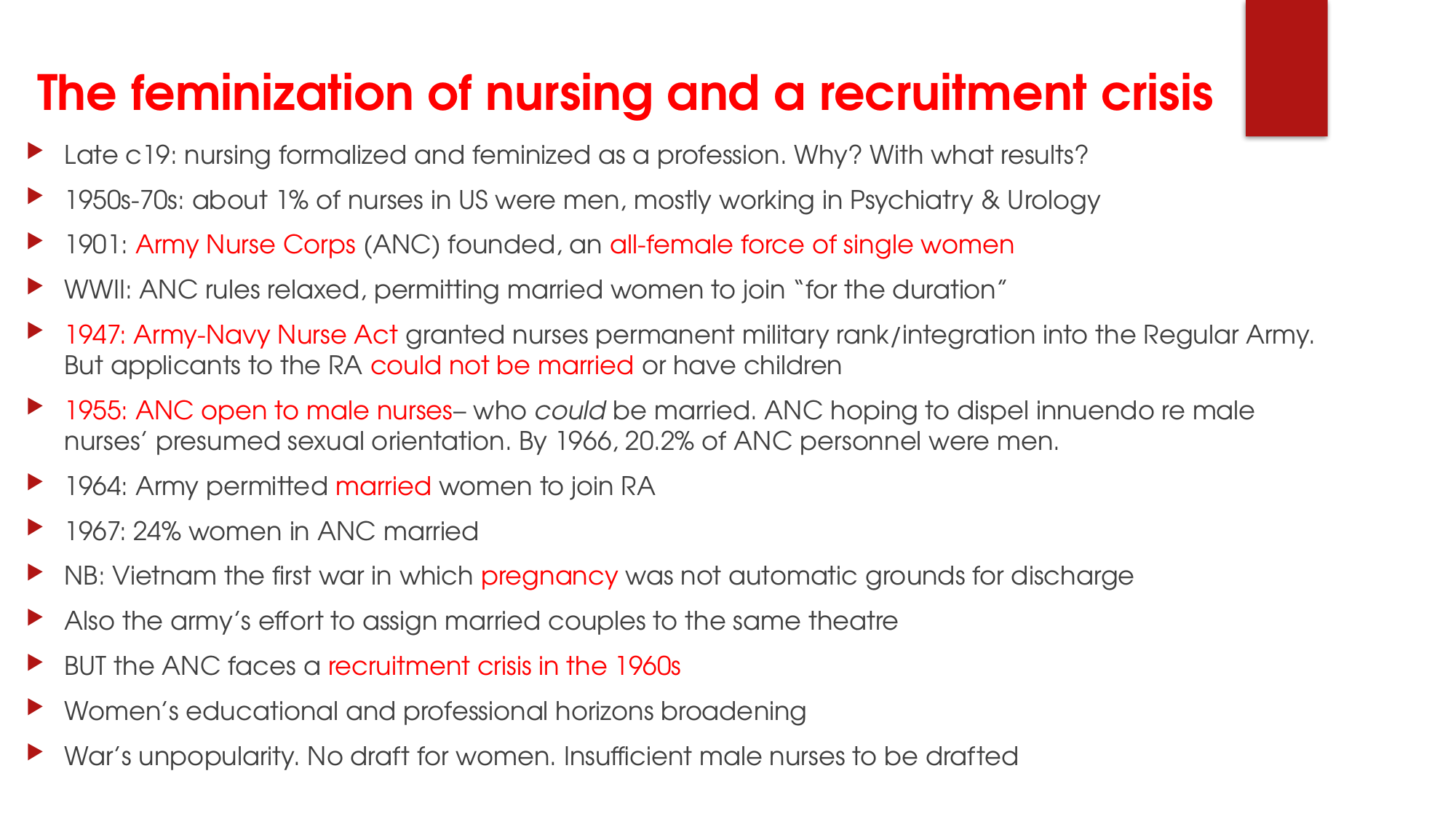

The feminization of nursing and a recruitment crisis
Late c19: nursing formalized and feminized as a profession. Why? With what results?
1950s-70s: about 1% of nurses in US were men, mostly working in Psychiatry & Urology
1901: Army Nurse Corps (ANC) founded, an all-female force of single women
WWII: ANC rules relaxed, permitting married women to join “for the duration”
1947: Army-Navy Nurse Act granted nurses permanent military rank/integration into the Regular Army. But applicants to the RA could not be married or have children
1955: ANC open to male nurses– who could be married. ANC hoping to dispel innuendo re male nurses’ presumed sexual orientation. By 1966, 20.2% of ANC personnel were men.
1964: Army permitted married women to join RA
1967: 24% women in ANC married
NB: Vietnam the first war in which pregnancy was not automatic grounds for discharge
Also the army’s effort to assign married couples to the same theatre
BUT the ANC faces a recruitment crisis in the 1960s
Women’s educational and professional horizons broadening
War’s unpopularity. No draft for women. Insufficient male nurses to be drafted